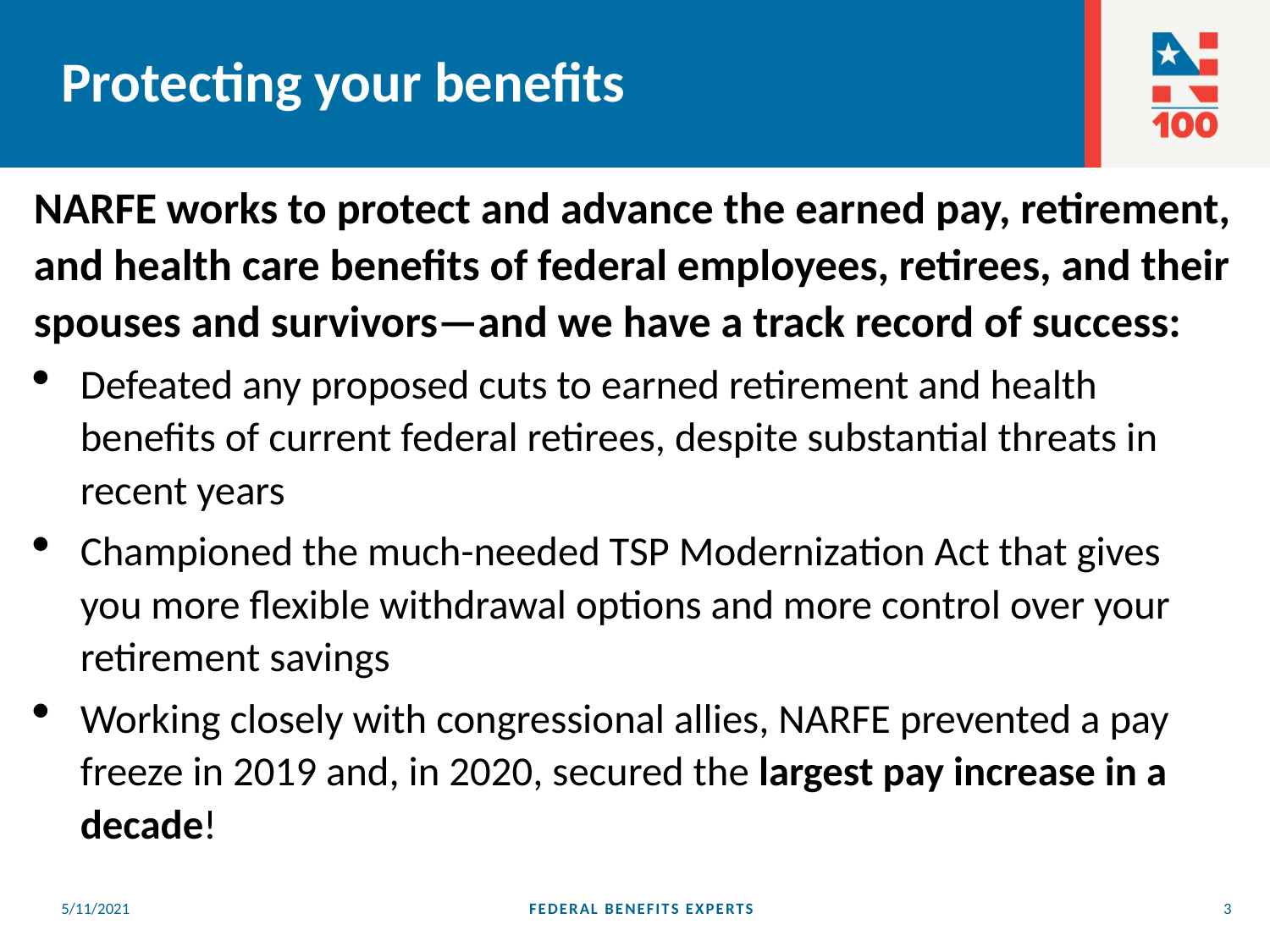

# Protecting your benefits
NARFE works to protect and advance the earned pay, retirement, and health care benefits of federal employees, retirees, and their spouses and survivors—and we have a track record of success:
Defeated any proposed cuts to earned retirement and health benefits of current federal retirees, despite substantial threats in recent years
Championed the much-needed TSP Modernization Act that gives you more flexible withdrawal options and more control over your retirement savings
Working closely with congressional allies, NARFE prevented a pay freeze in 2019 and, in 2020, secured the largest pay increase in a decade!

5/11/2021
FEDERAL BENEFITS EXPERTS
3